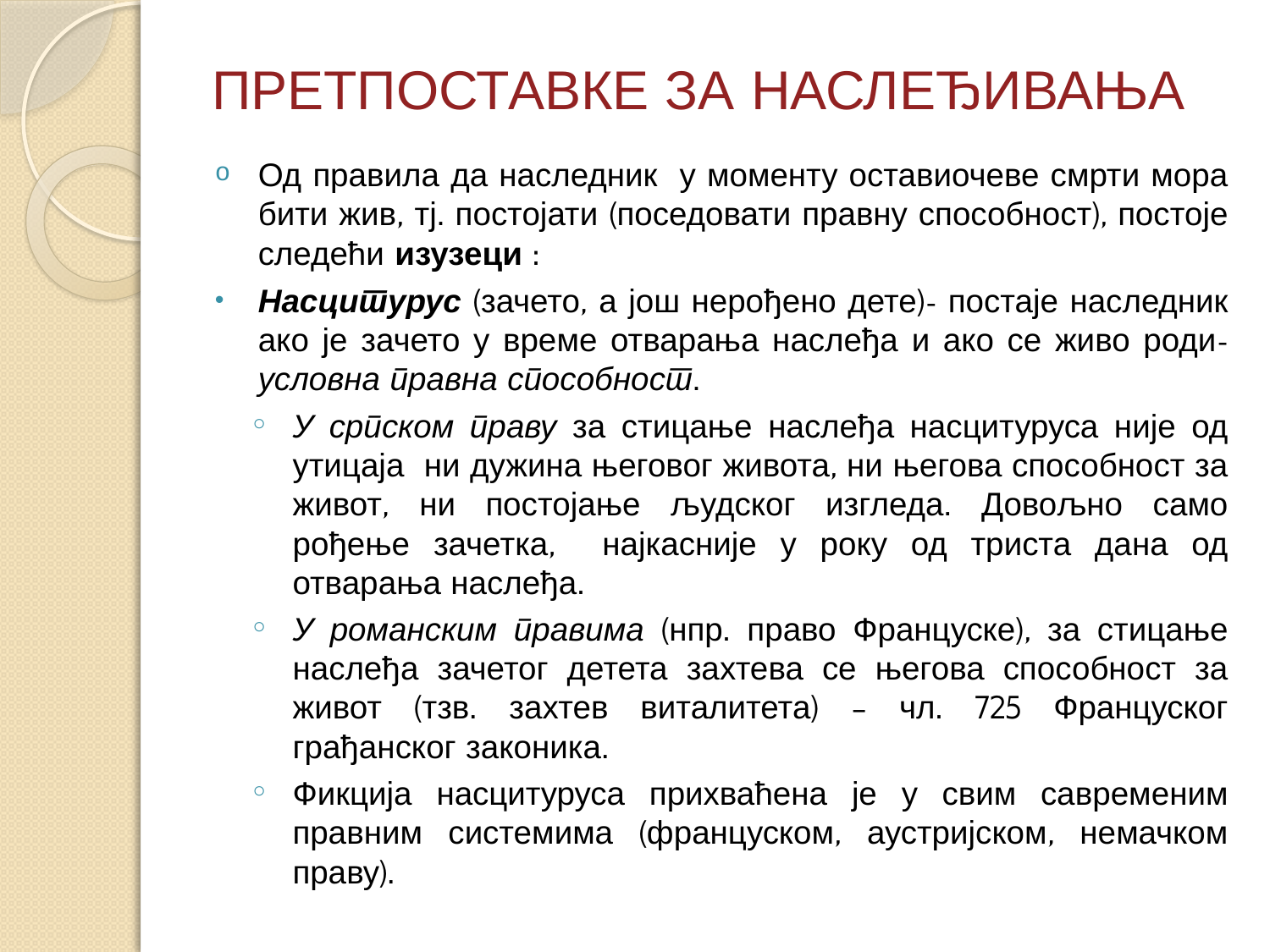

# ПРЕТПОСТАВКЕ ЗА НАСЛЕЂИВАЊА
Од правила да наследник  у моменту оставиочеве смрти мора бити жив, тј. постојати (поседовати правну способност), постоје следећи изузеци :
Насцитурус (зачето, а још нерођено дете)- постаје наследник ако је зачето у време отварања наслеђа и ако се живо роди-условна правна способност.
У српском праву за стицање наслеђа насцитуруса није од утицаја  ни дужина његовог живота, ни његова способност за живот, ни постојање људског изгледа. Довољно само рођење зачетка,  најкасније у року од триста дана од отварања наслеђа.
У романским правима (нпр. право Француске), за стицање наслеђа зачетог детета захтева се његова способност за живот (тзв. захтев виталитета) – чл. 725 Француског грађанског законика.
Фикција насцитуруса прихваћена је у свим савременим правним системима (француском, аустријском, немачком праву).